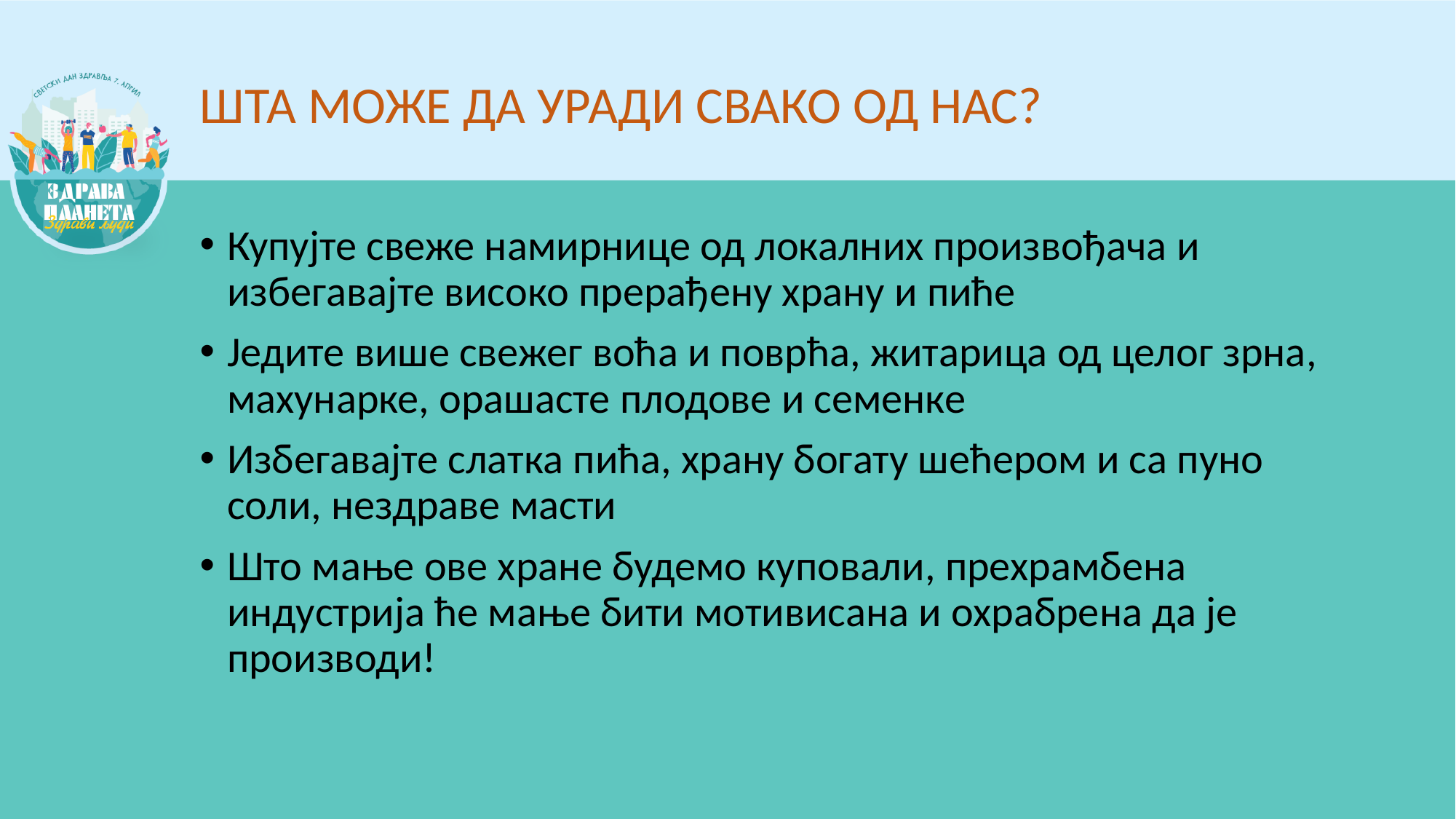

# ШТА МОЖЕ ДА УРАДИ СВАКО ОД НАС?
Купујте свеже намирнице од локалних произвођача и избегавајте високо прерађену храну и пиће
Једите више свежег воћа и поврћа, житарица од целог зрна,  махунарке, орашасте плодове и семенке
Избегавајте слатка пића, храну богату шећером и са пуно соли, нездраве масти
Што мање ове хране будемо куповали, прехрамбена индустрија ће мање бити мотивисана и охрабрена да је производи!